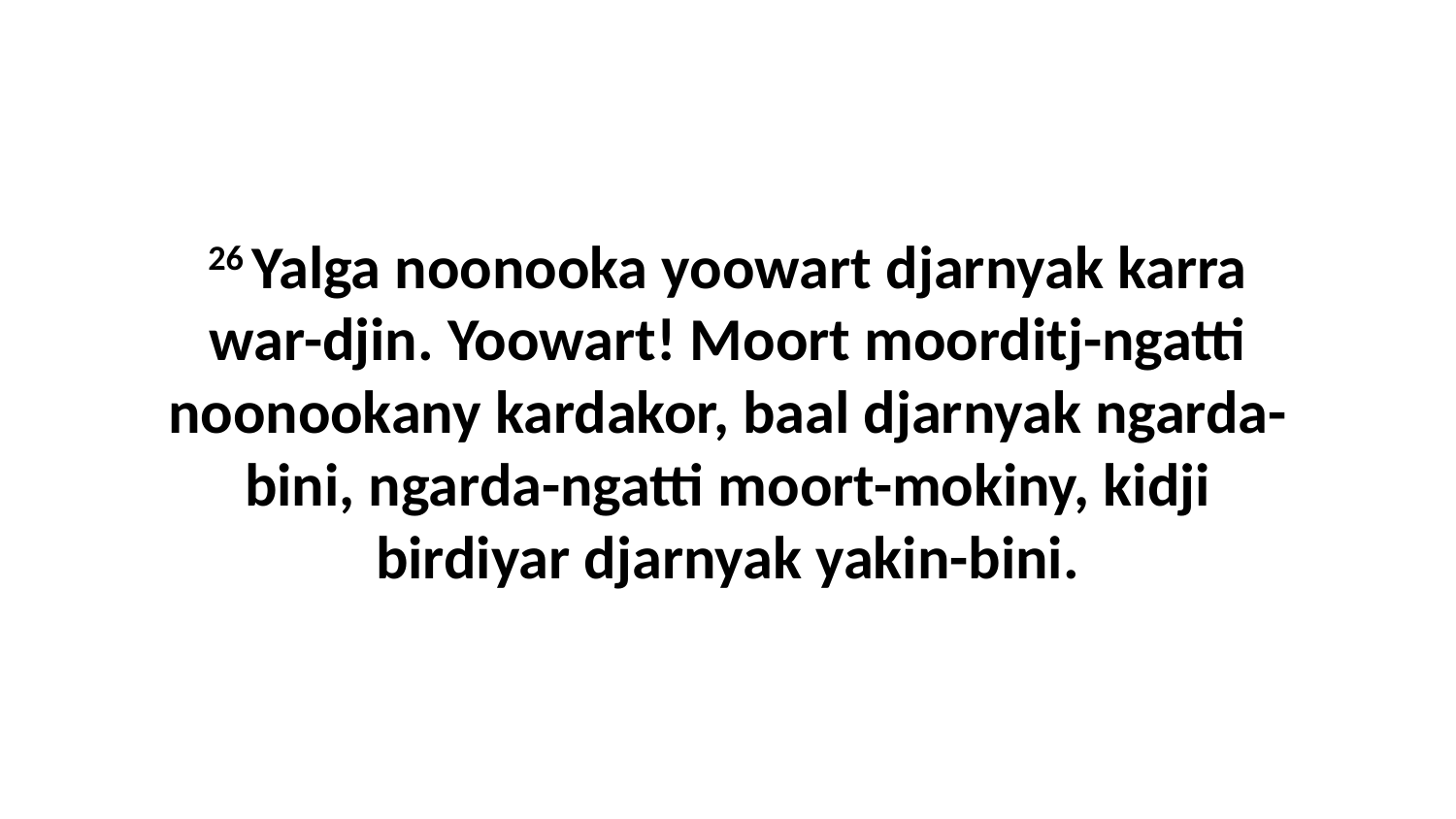

26 Yalga noonooka yoowart djarnyak karra war-djin. Yoowart! Moort moorditj-ngatti noonookany kardakor, baal djarnyak ngarda-bini, ngarda-ngatti moort-mokiny, kidji birdiyar djarnyak yakin-bini.